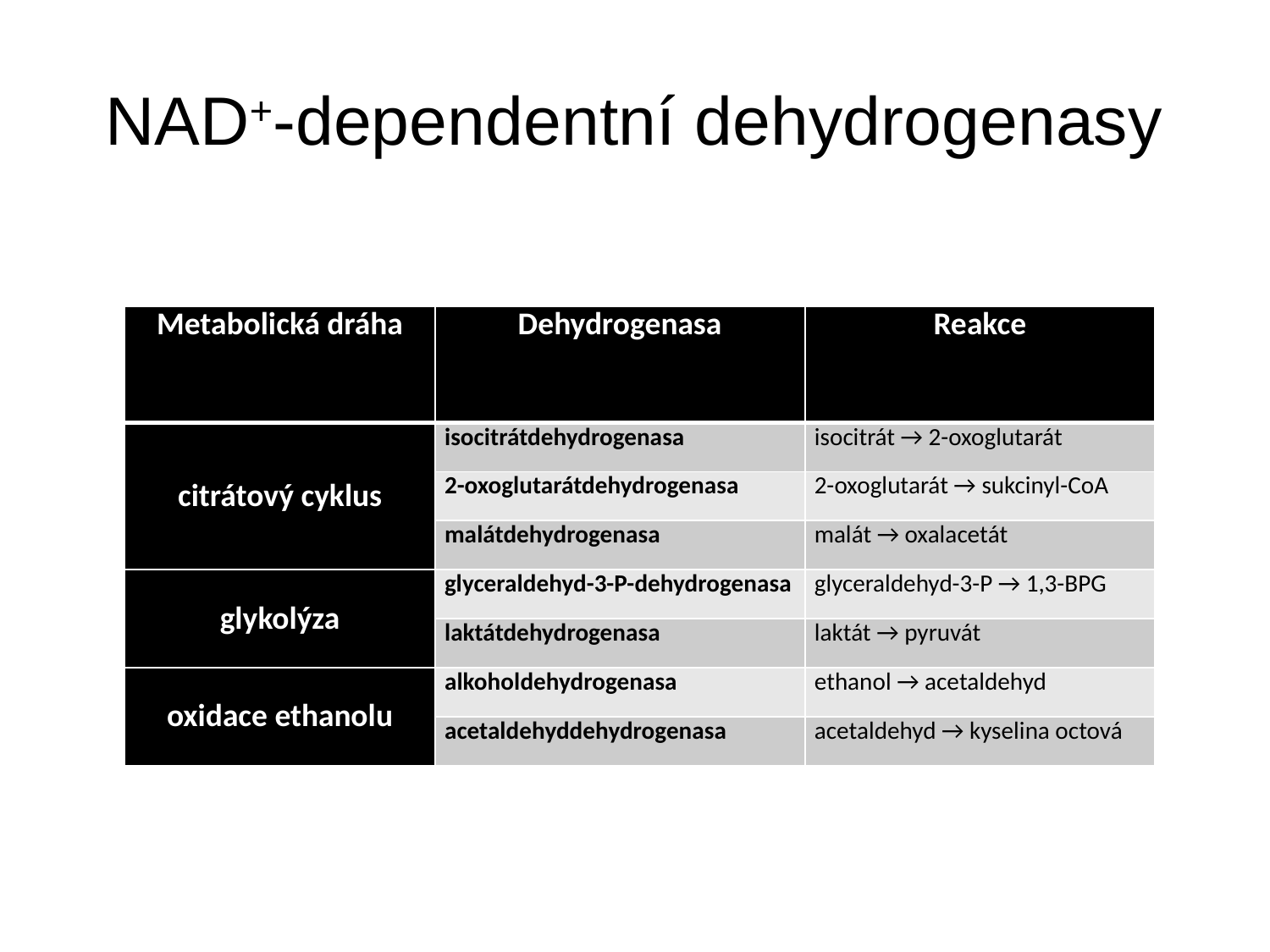

# NAD+-dependentní dehydrogenasy
| Metabolická dráha | Dehydrogenasa | Reakce |
| --- | --- | --- |
| citrátový cyklus | isocitrátdehydrogenasa | isocitrát → 2-oxoglutarát |
|  | 2-oxoglutarátdehydrogenasa | 2-oxoglutarát → sukcinyl-CoA |
|  | malátdehydrogenasa | malát → oxalacetát |
| glykolýza | glyceraldehyd-3-P-dehydrogenasa | glyceraldehyd-3-P → 1,3-BPG |
|  | laktátdehydrogenasa | laktát → pyruvát |
| oxidace ethanolu | alkoholdehydrogenasa | ethanol → acetaldehyd |
|  | acetaldehyddehydrogenasa | acetaldehyd → kyselina octová |